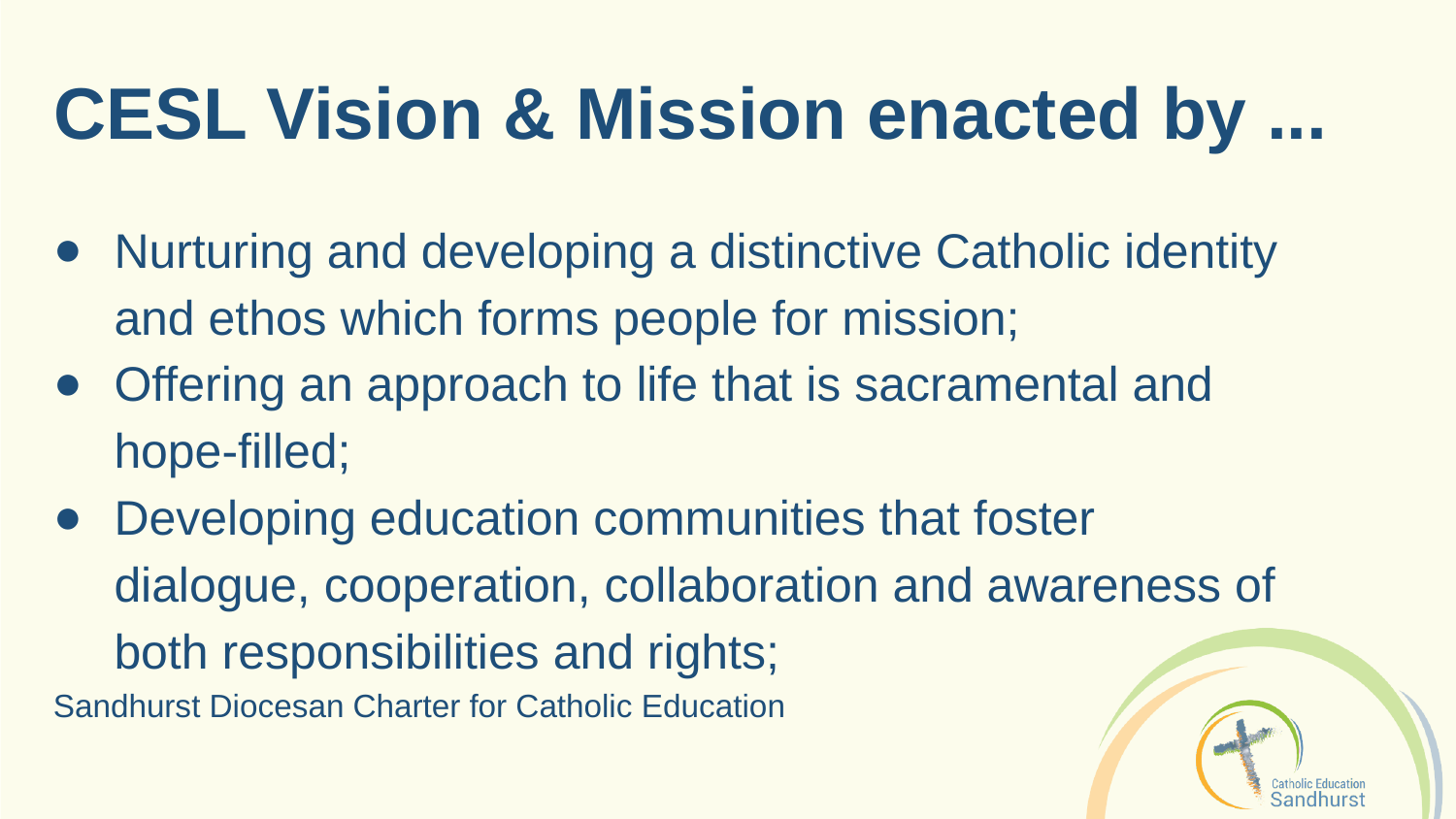

CESL Vision & Mission enacted by ...

Nurturing and developing a distinctive Catholic identity and ethos which forms people for mission;
Offering an approach to life that is sacramental and hope-filled;
Developing education communities that foster dialogue, cooperation, collaboration and awareness of both responsibilities and rights;
Sandhurst Diocesan Charter for Catholic Education